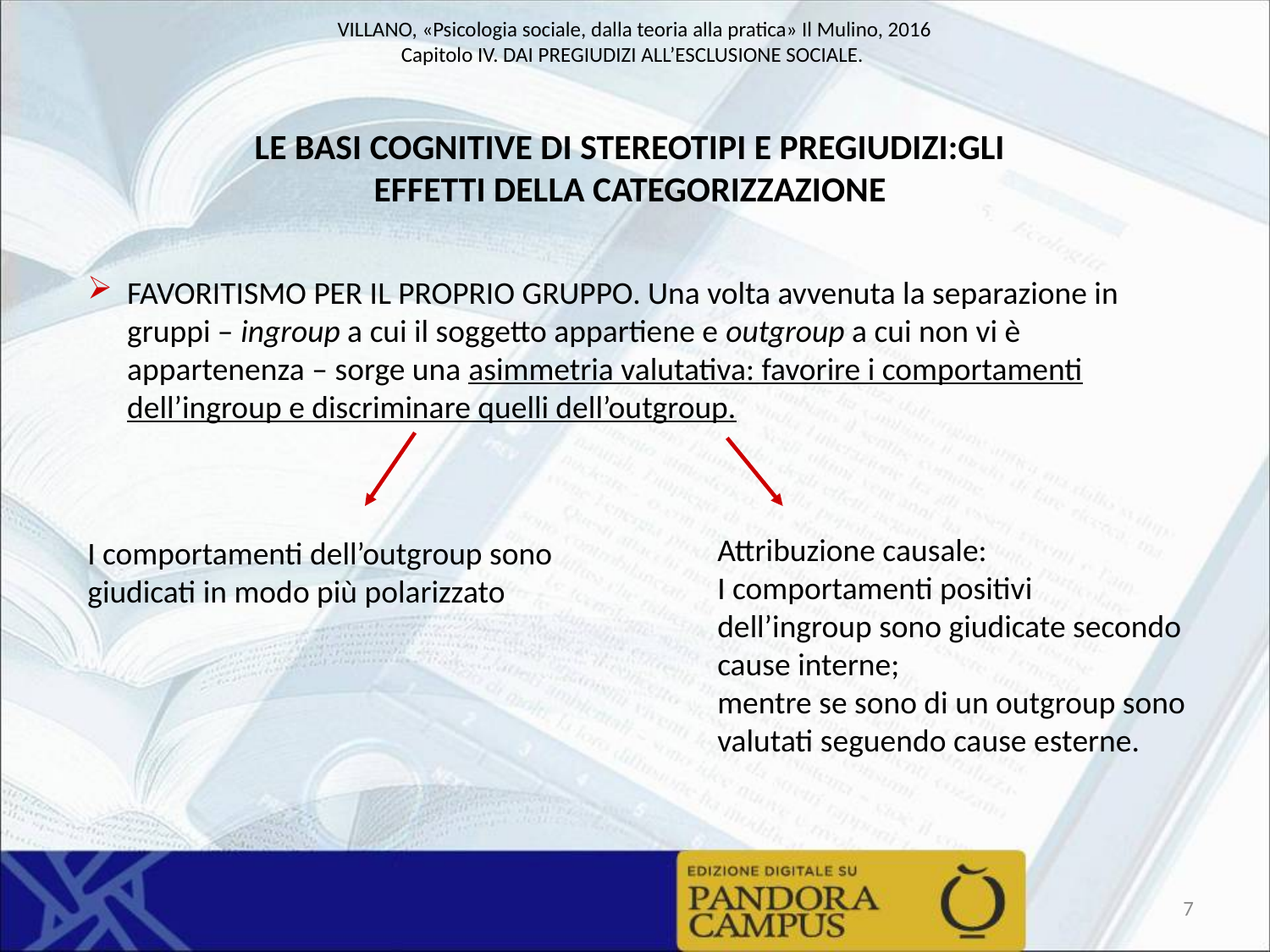

LE BASI COGNITIVE DI STEREOTIPI E PREGIUDIZI:GLI EFFETTI DELLA CATEGORIZZAZIONE
FAVORITISMO PER IL PROPRIO GRUPPO. Una volta avvenuta la separazione in gruppi – ingroup a cui il soggetto appartiene e outgroup a cui non vi è appartenenza – sorge una asimmetria valutativa: favorire i comportamenti dell’ingroup e discriminare quelli dell’outgroup.
Attribuzione causale:
I comportamenti positivi dell’ingroup sono giudicate secondo cause interne;
mentre se sono di un outgroup sono valutati seguendo cause esterne.

I comportamenti dell’outgroup sono giudicati in modo più polarizzato
7